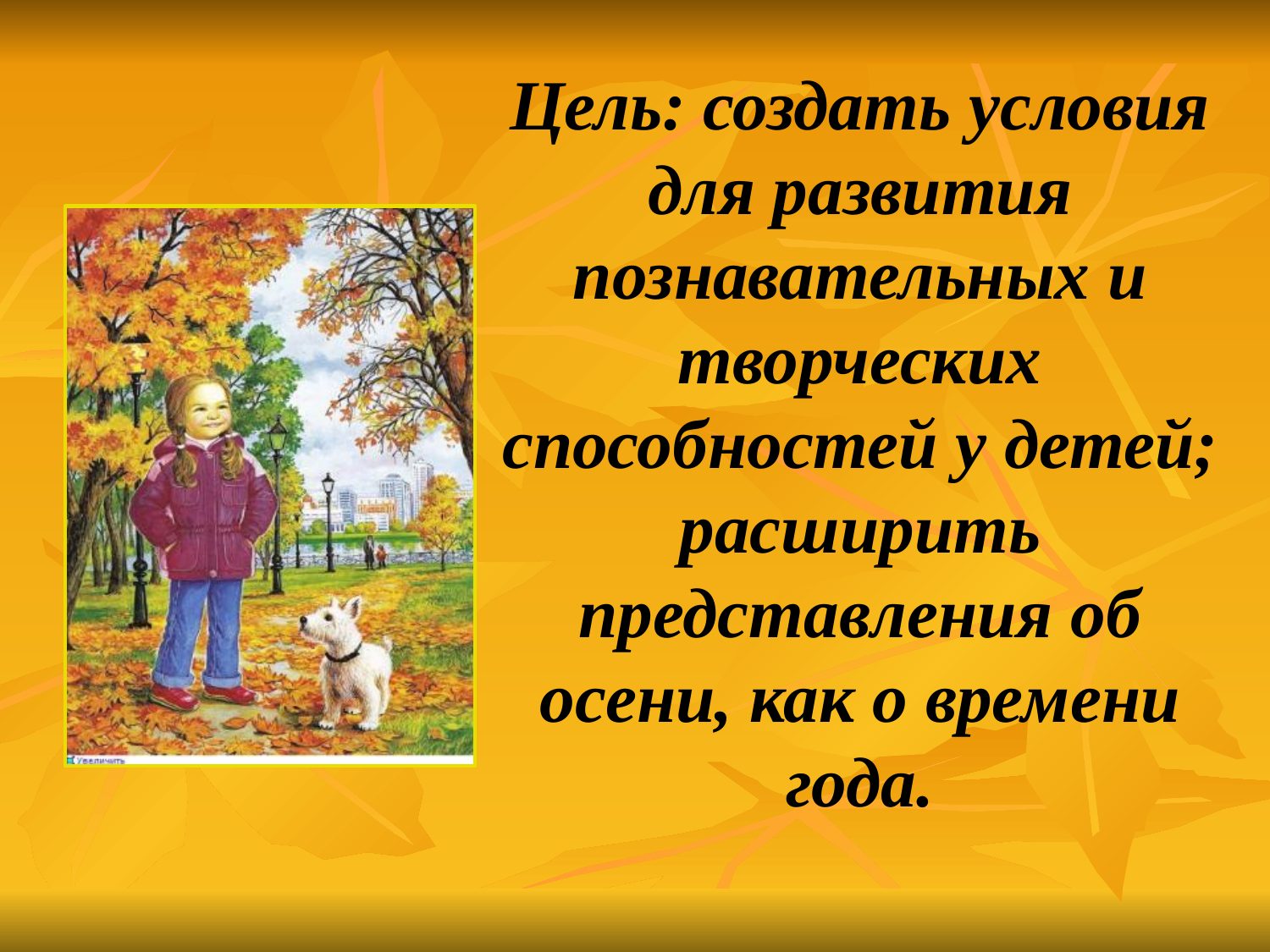

# Цель: создать условия для развития познавательных и творческих способностей у детей; расширить представления об осени, как о времени года.